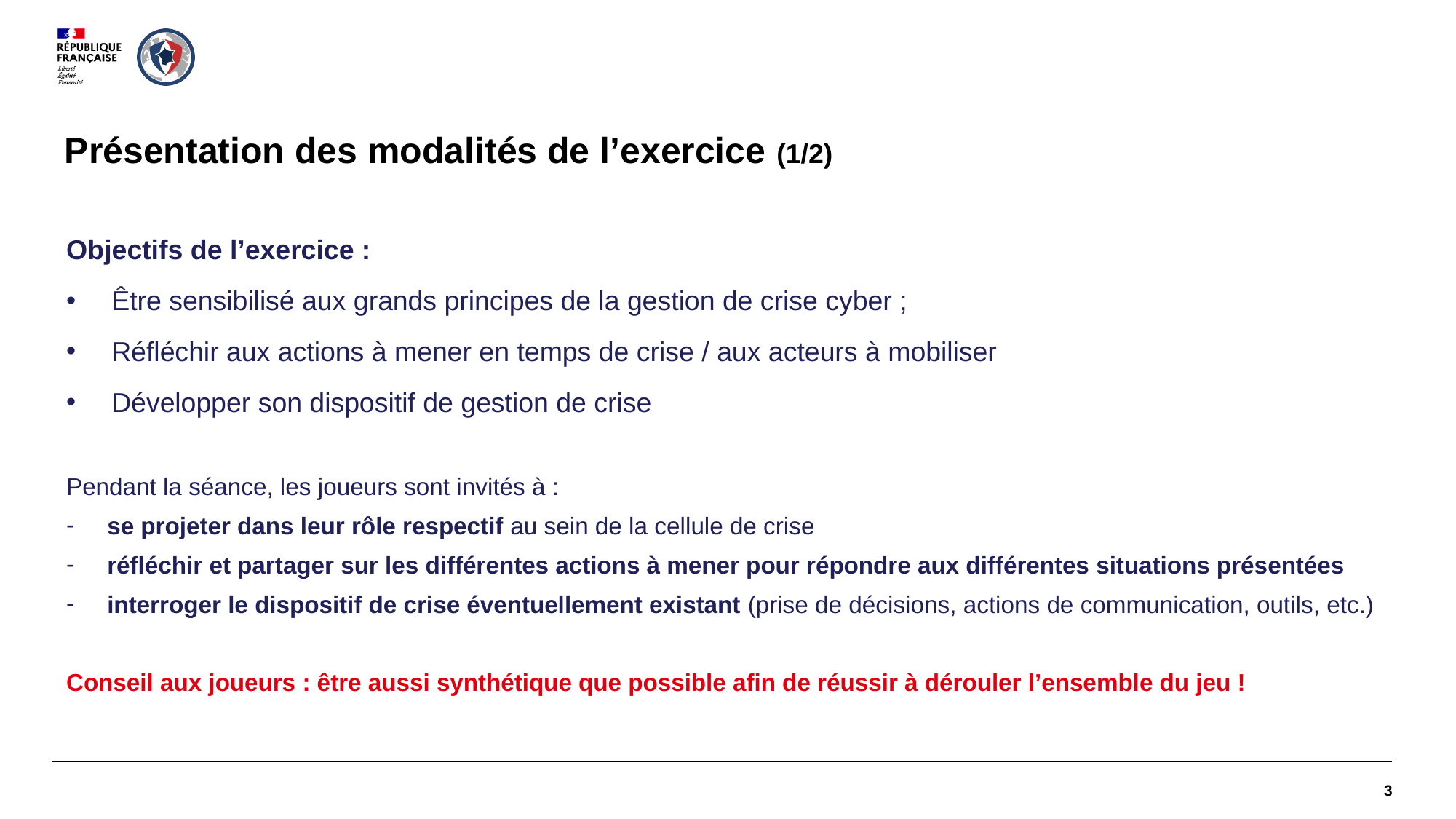

# Présentation des modalités de l’exercice (1/2)
Objectifs de l’exercice :
Être sensibilisé aux grands principes de la gestion de crise cyber ;
Réfléchir aux actions à mener en temps de crise / aux acteurs à mobiliser
Développer son dispositif de gestion de crise
Pendant la séance, les joueurs sont invités à :
se projeter dans leur rôle respectif au sein de la cellule de crise
réfléchir et partager sur les différentes actions à mener pour répondre aux différentes situations présentées
interroger le dispositif de crise éventuellement existant (prise de décisions, actions de communication, outils, etc.)

Conseil aux joueurs : être aussi synthétique que possible afin de réussir à dérouler l’ensemble du jeu !
3